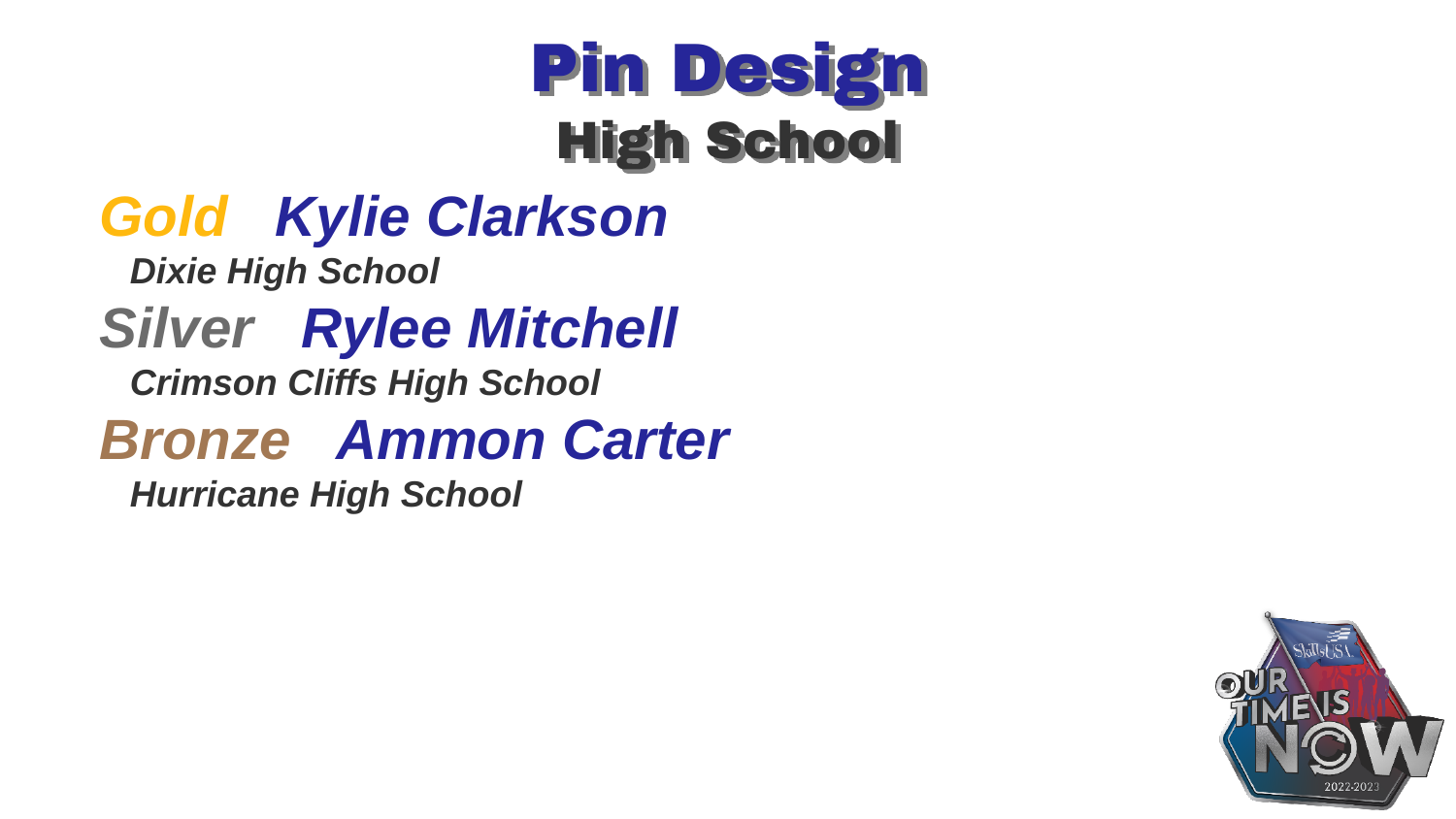

# Pin Design High School
Gold   Kylie Clarkson
   Dixie High School
Silver   Rylee Mitchell
   Crimson Cliffs High School
Bronze   Ammon Carter
   Hurricane High School